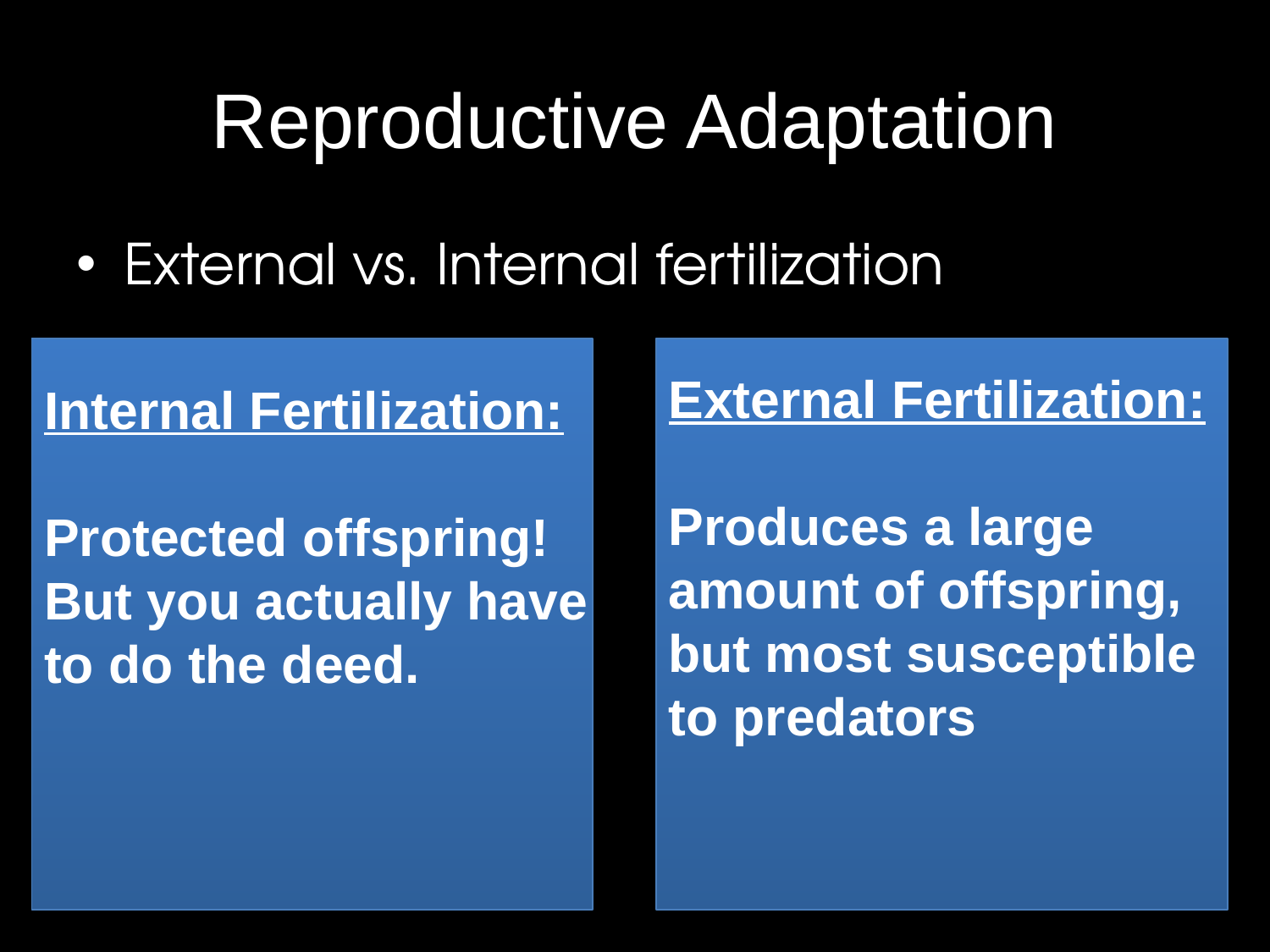

# Reproductive Adaptation
External vs. Internal fertilization

External Fertilization:

Produces a large amount of offspring, but most susceptible to predators
Internal Fertilization:

Protected offspring! But you actually have to do the deed.